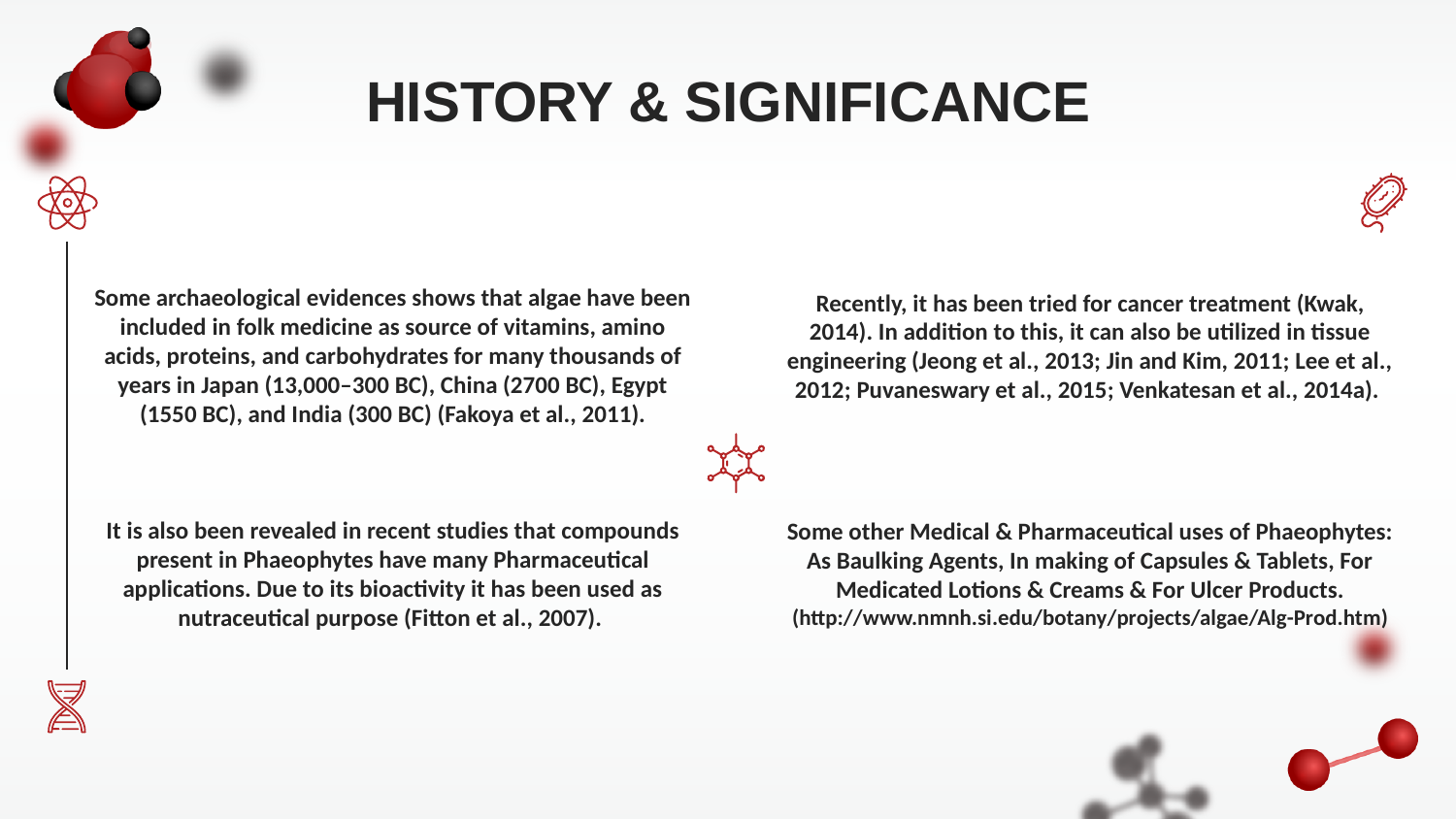

HISTORY & SIGNIFICANCE

Some archaeological evidences shows that algae have been included in folk medicine as source of vitamins, amino acids, proteins, and carbohydrates for many thousands of years in Japan (13,000–300 BC), China (2700 BC), Egypt (1550 BC), and India (300 BC) (Fakoya et al., 2011).

It is also been revealed in recent studies that compounds present in Phaeophytes have many Pharmaceutical applications. Due to its bioactivity it has been used as nutraceutical purpose (Fitton et al., 2007).
Recently, it has been tried for cancer treatment (Kwak, 2014). In addition to this, it can also be utilized in tissue engineering (Jeong et al., 2013; Jin and Kim, 2011; Lee et al., 2012; Puvaneswary et al., 2015; Venkatesan et al., 2014a).

Some other Medical & Pharmaceutical uses of Phaeophytes:
As Baulking Agents, In making of Capsules & Tablets, For Medicated Lotions & Creams & For Ulcer Products.
(http://www.nmnh.si.edu/botany/projects/algae/Alg-Prod.htm)